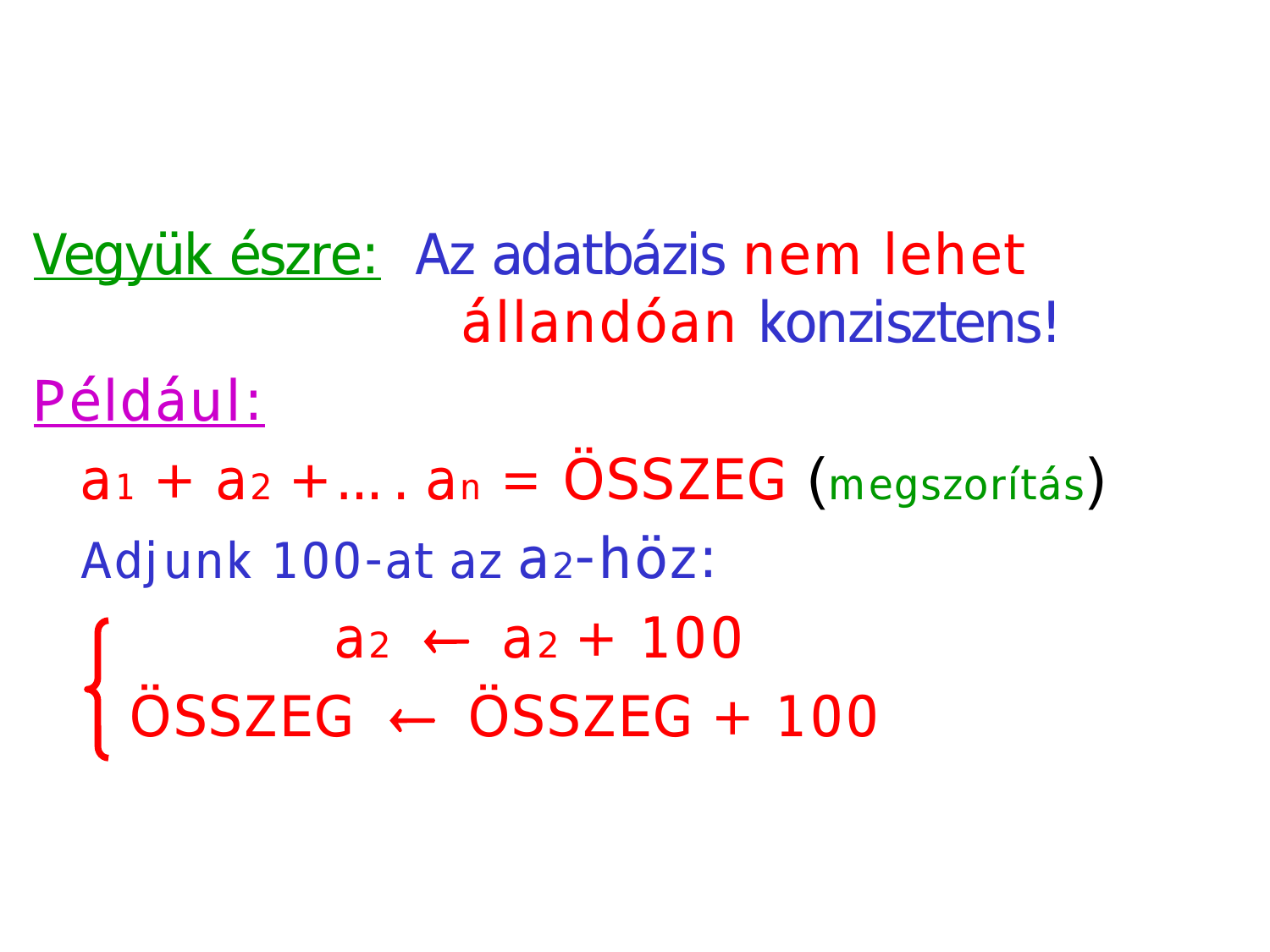

Vegyük észre:  Az adatbázis nem lehet 					állandóan konzisztens!
Például:
	a1 + a2 +…. an = ÖSSZEG (megszorítás)
	Adjunk 100-at az a2-höz:
			a2  ←  a2 + 100
	   ÖSSZEG  ←  ÖSSZEG + 100